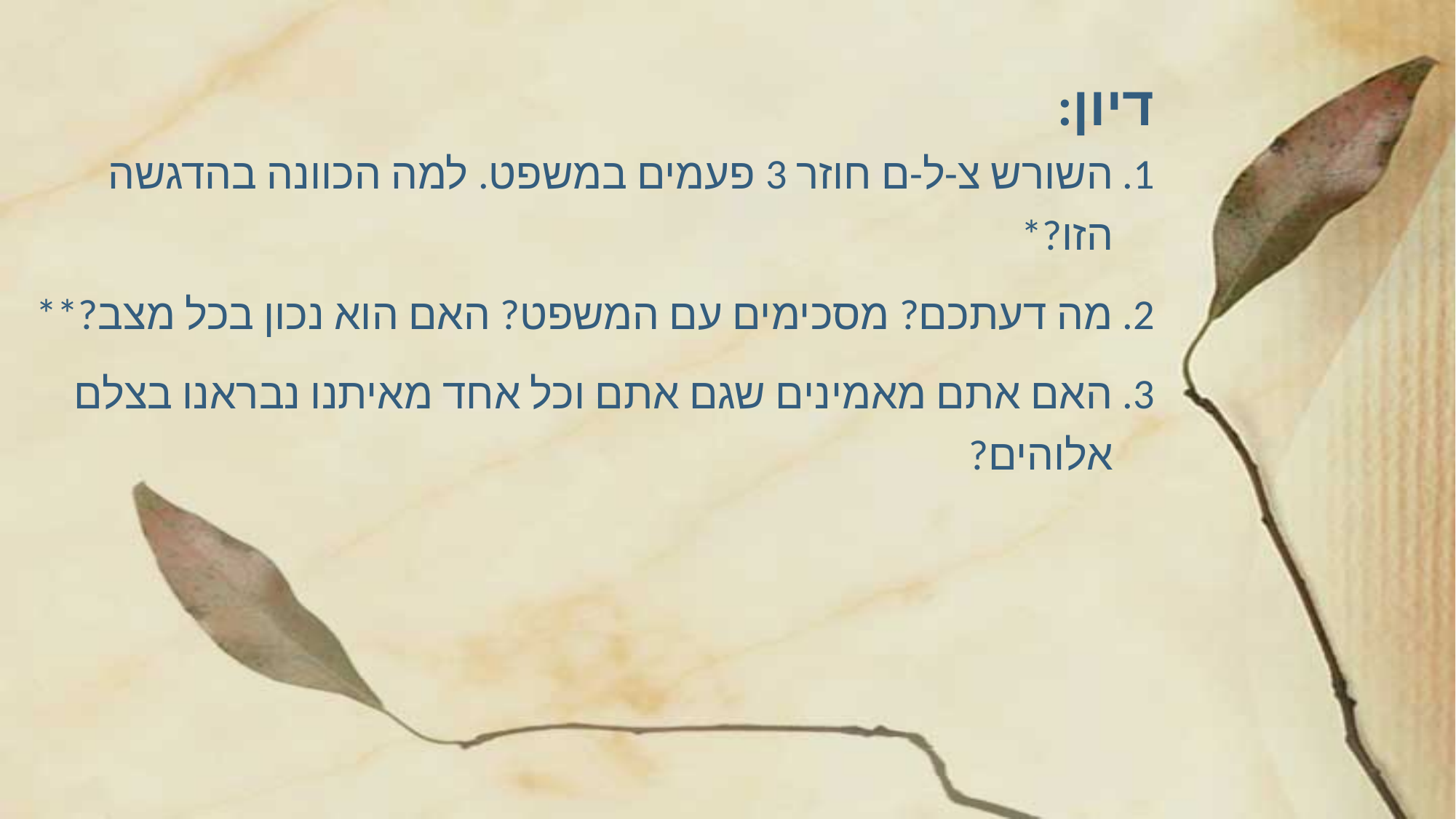

דיון:
השורש צ-ל-ם חוזר 3 פעמים במשפט. למה הכוונה בהדגשה הזו?*
מה דעתכם? מסכימים עם המשפט? האם הוא נכון בכל מצב?**
האם אתם מאמינים שגם אתם וכל אחד מאיתנו נבראנו בצלם אלוהים?